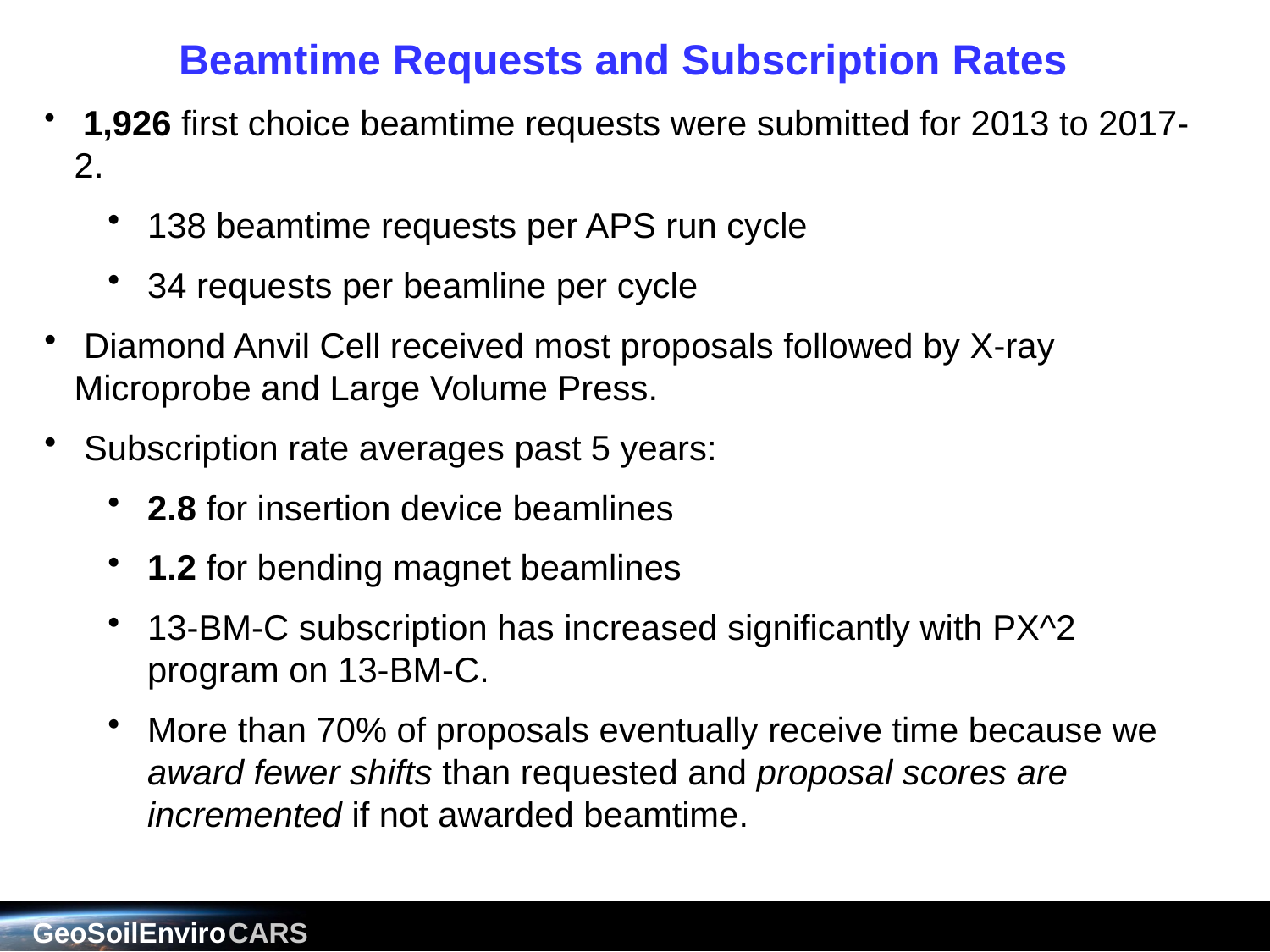

Beamtime Requests and Subscription Rates
 1,926 first choice beamtime requests were submitted for 2013 to 2017-2.
138 beamtime requests per APS run cycle
34 requests per beamline per cycle
 Diamond Anvil Cell received most proposals followed by X-ray Microprobe and Large Volume Press.
 Subscription rate averages past 5 years:
2.8 for insertion device beamlines
1.2 for bending magnet beamlines
13-BM-C subscription has increased significantly with PX^2 program on 13-BM-C.
More than 70% of proposals eventually receive time because we award fewer shifts than requested and proposal scores are incremented if not awarded beamtime.